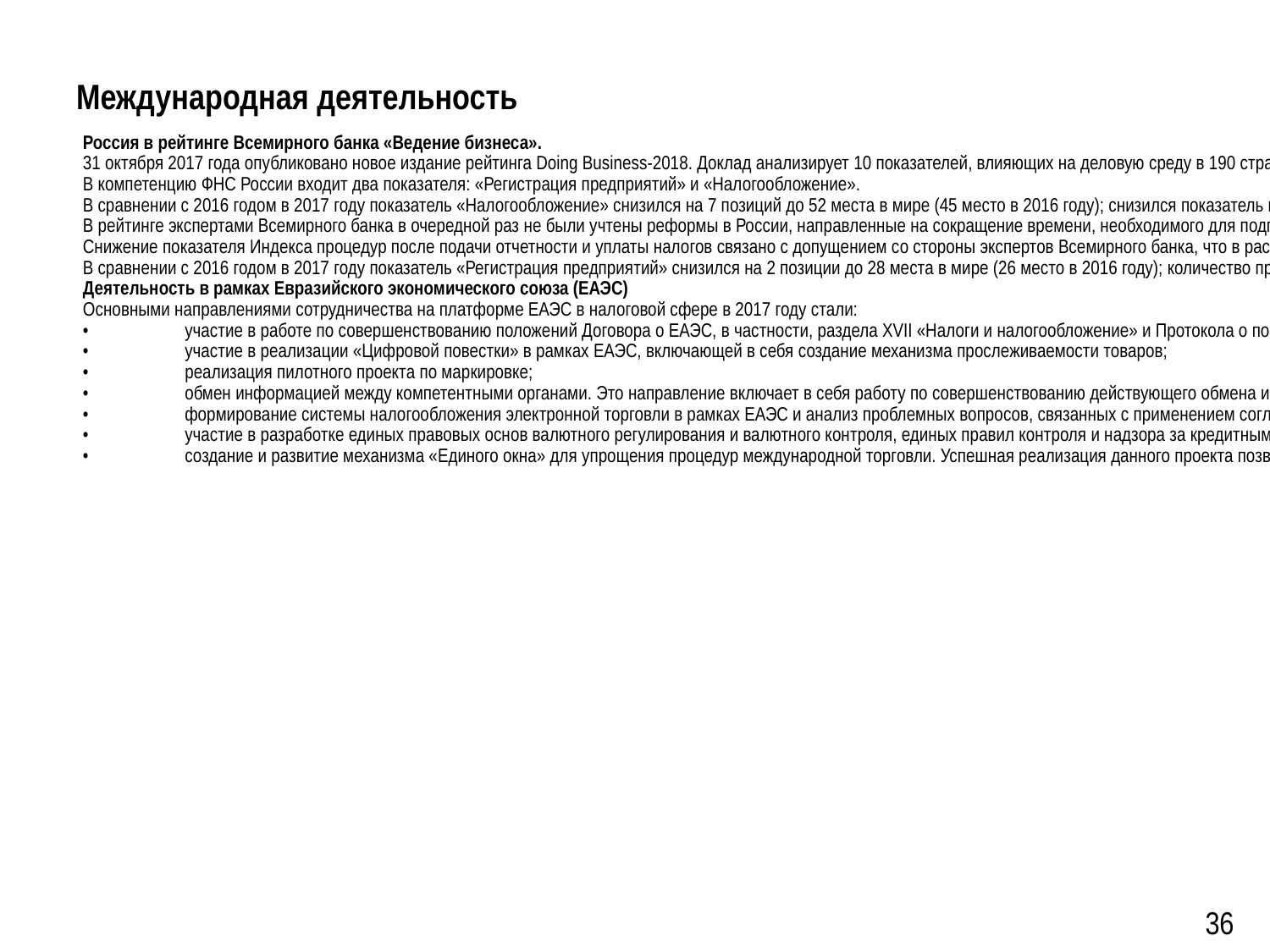

# Международная деятельность
Россия в рейтинге Всемирного банка «Ведение бизнеса».
31 октября 2017 года опубликовано новое издание рейтинга Doing Business-2018. Доклад анализирует 10 показателей, влияющих на деловую среду в 190 странах мира, включая Российскую Федерацию. Россия в нем занимает 35 место (+5 позиций по сравнению с предыдущим годом) среди государств, оцениваемых по степени легкости ведения бизнеса.
В компетенцию ФНС России входит два показателя: «Регистрация предприятий» и «Налогообложение».
В сравнении с 2016 годом в 2017 году показатель «Налогообложение» снизился на 7 позиций до 52 места в мире (45 место в 2016 году); снизился показатель по Индексу процедур после подачи отчетности и уплаты налогов.
В рейтинге экспертами Всемирного банка в очередной раз не были учтены реформы в России, направленные на сокращение времени, необходимого для подготовки и уплаты трех основных налогов согласно методологии. При этом экспертами Всемирного банка не учитывается, что более 90% всех налоговых деклараций подаются в ФНС России в электронном виде.
Снижение показателя Индекса процедур после подачи отчетности и уплаты налогов связано с допущением со стороны экспертов Всемирного банка, что в рассматриваемых сценариях налоговая проверка проводится с вероятностью 75-100%.
В сравнении с 2016 годом в 2017 году показатель «Регистрация предприятий» снизился на 2 позиции до 28 места в мире (26 место в 2016 году); количество процедур, которые необходимо пройти при государственной регистрации предприятий, сравнялось для Москвы и Санкт-Петербурга (по Санкт-Петербургу добавлена 1 процедура).
Деятельность в рамках Евразийского экономического союза (ЕАЭС)
Основными направлениями сотрудничества на платформе ЕАЭС в налоговой сфере в 2017 году стали:
•	участие в работе по совершенствованию положений Договора о ЕАЭС, в частности, раздела XVII «Налоги и налогообложение» и Протокола о порядке взимания косвенных налогов и механизме контроля за их уплатой при экспорте и импорте товаров, выполнении работ, оказании услуг. В частности, распоряжением Коллегии ЕЭК от 19.12.2017 № 187 одобрен проект Протокола о внесении изменений в Договор о Евразийском экономическом союзе от 29 мая 2014 года, предусматривающий предоставление отсрочки по уплате косвенных налогов, за исключением акцизов по маркируемым подакцизным товарам, и возможность их последующего зачета (вычета) при ввозе товаров с территории одного государства-члена на территорию свободной (особой, специальной) экономической зоны;
•	участие в реализации «Цифровой повестки» в рамках ЕАЭС, включающей в себя создание механизма прослеживаемости товаров;
•	реализация пилотного проекта по маркировке;
•	обмен информацией между компетентными органами. Это направление включает в себя работу по совершенствованию действующего обмена информацией в электронном виде между налоговыми органами государств-членов ЕАЭС об уплаченных суммах косвенных налогов.  Цель данного обмена - подтверждение обоснованности применения нулевой ставки НДС и освобождения от уплаты акцизов при экспорте товаров в государства – члены ЕАЭС. В частности, распоряжением Коллегии ЕЭК от 26.12.2017 № 204 одобрен проект Протокола, предусматривающий внесение изменений в Протокол об обмене информацией в электронном виде между налоговыми органами государств–членов ЕАЭС об уплаченных суммах косвенных налогов от 11.12.2019 года. Данные изменения направлены на сокращение сроков обмена сведениями и упрощение процедуры подачи заявления о ввозе товаров;
•	формирование системы налогообложения электронной торговли в рамках ЕАЭС и анализ проблемных вопросов, связанных с применением соглашений об избежании двойного налогообложения.
•	участие в разработке единых правовых основ валютного регулирования и валютного контроля, единых правил контроля и надзора за кредитными организациями.
•	создание и развитие механизма «Единого окна» для упрощения процедур международной торговли. Успешная реализация данного проекта позволит государственным органам и представителям бизнеса минимизировать свои издержки при экспортных, импортных и транзитных операциях.
36